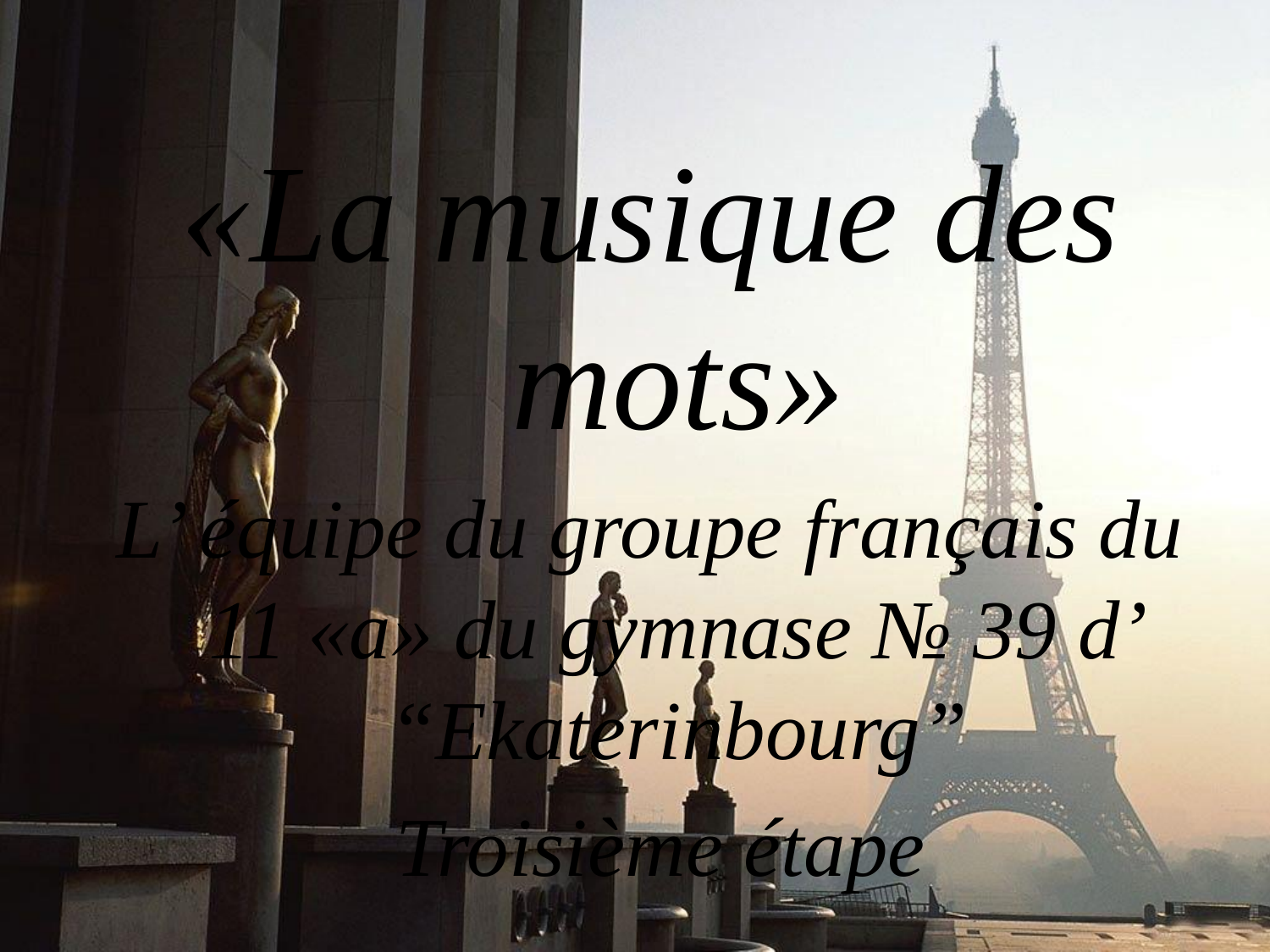

#
«La musique des mots»
L’ équipe du groupe français du 11 «a» du gymnase № 39 d’ “Ekaterinbourg”
 Troisième étape